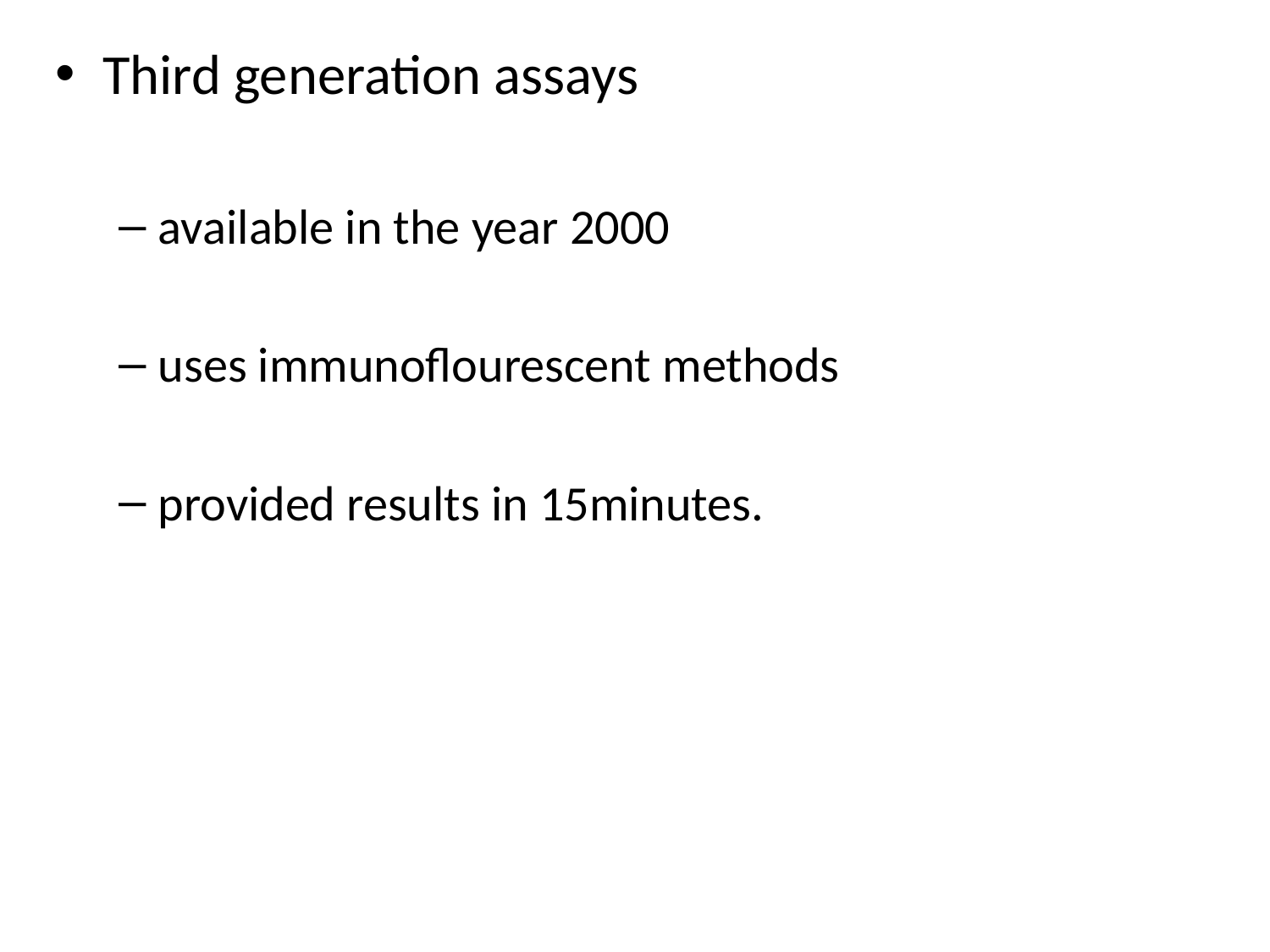

Third generation assays

available in the year 2000

uses immunoflourescent methods

provided results in 15minutes.